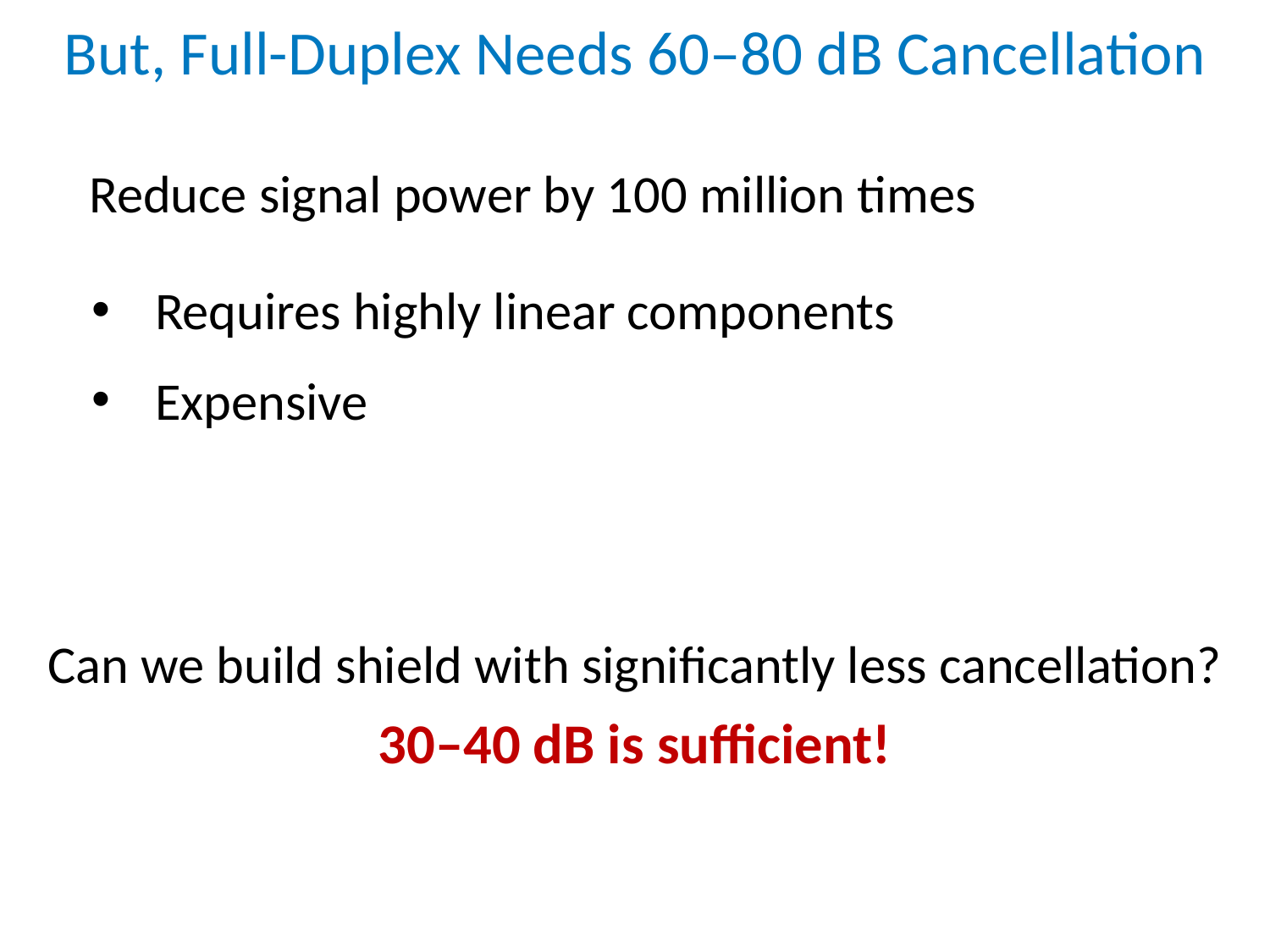

But, Full-Duplex Needs 60–80 dB Cancellation
Reduce signal power by 100 million times
Requires highly linear components
Expensive
Can we build shield with significantly less cancellation?
30–40 dB is sufficient!